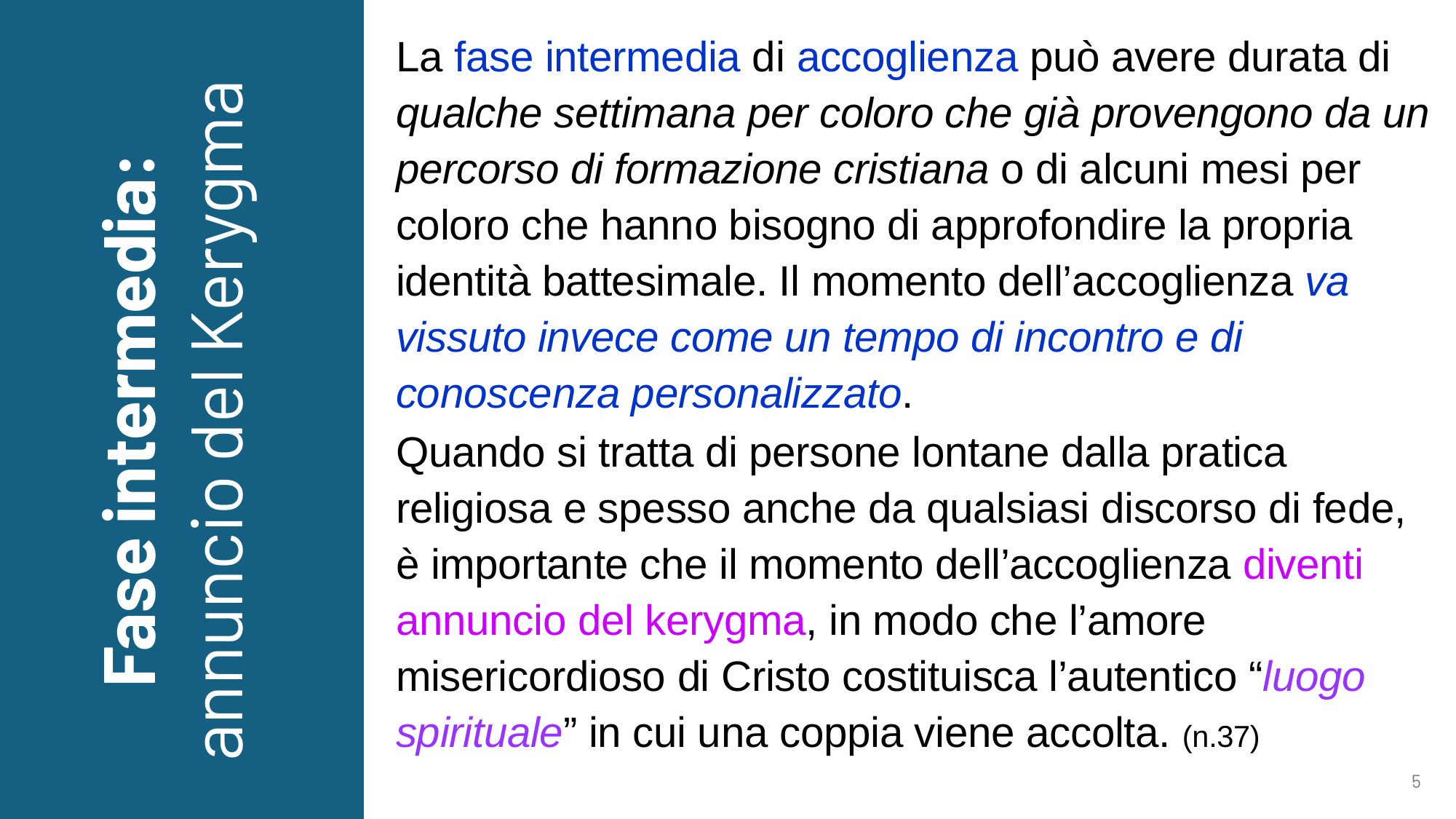

La fase intermedia di accoglienza può avere durata di qualche settimana per coloro che già provengono da un percorso di formazione cristiana o di alcuni mesi per coloro che hanno bisogno di approfondire la propria identità battesimale. Il momento dell’accoglienza va vissuto invece come un tempo di incontro e di conoscenza personalizzato.
Quando si tratta di persone lontane dalla pratica religiosa e spesso anche da qualsiasi discorso di fede, è importante che il momento dell’accoglienza diventi annuncio del kerygma, in modo che l’amore misericordioso di Cristo costituisca l’autentico “luogo spirituale” in cui una coppia viene accolta. (n.37)
Fase intermedia: annuncio del Kerygma
5